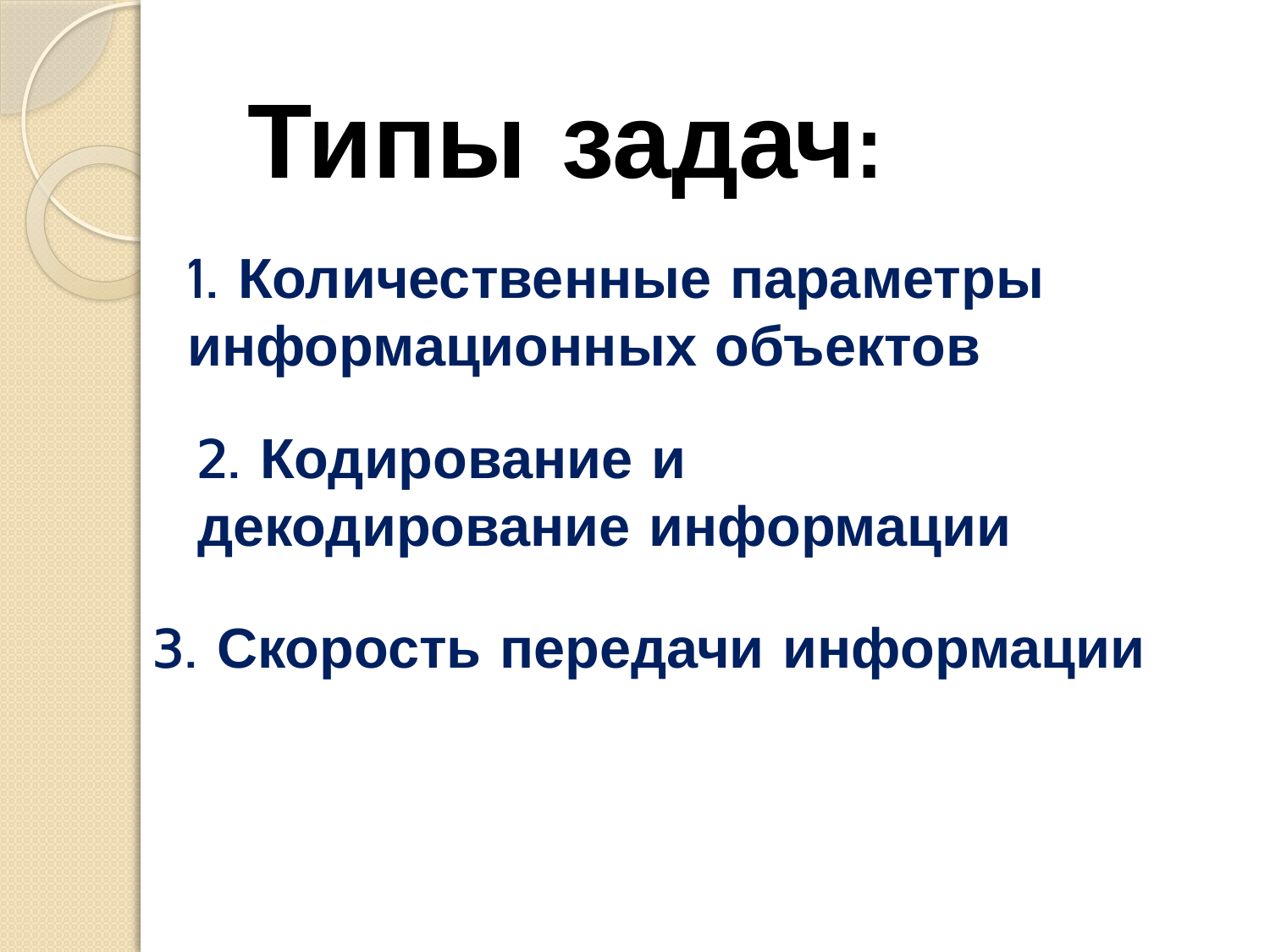

Типы задач:
1. Количественные параметры информационных объектов
2. Кодирование и декодирование информации
3. Скорость передачи информации